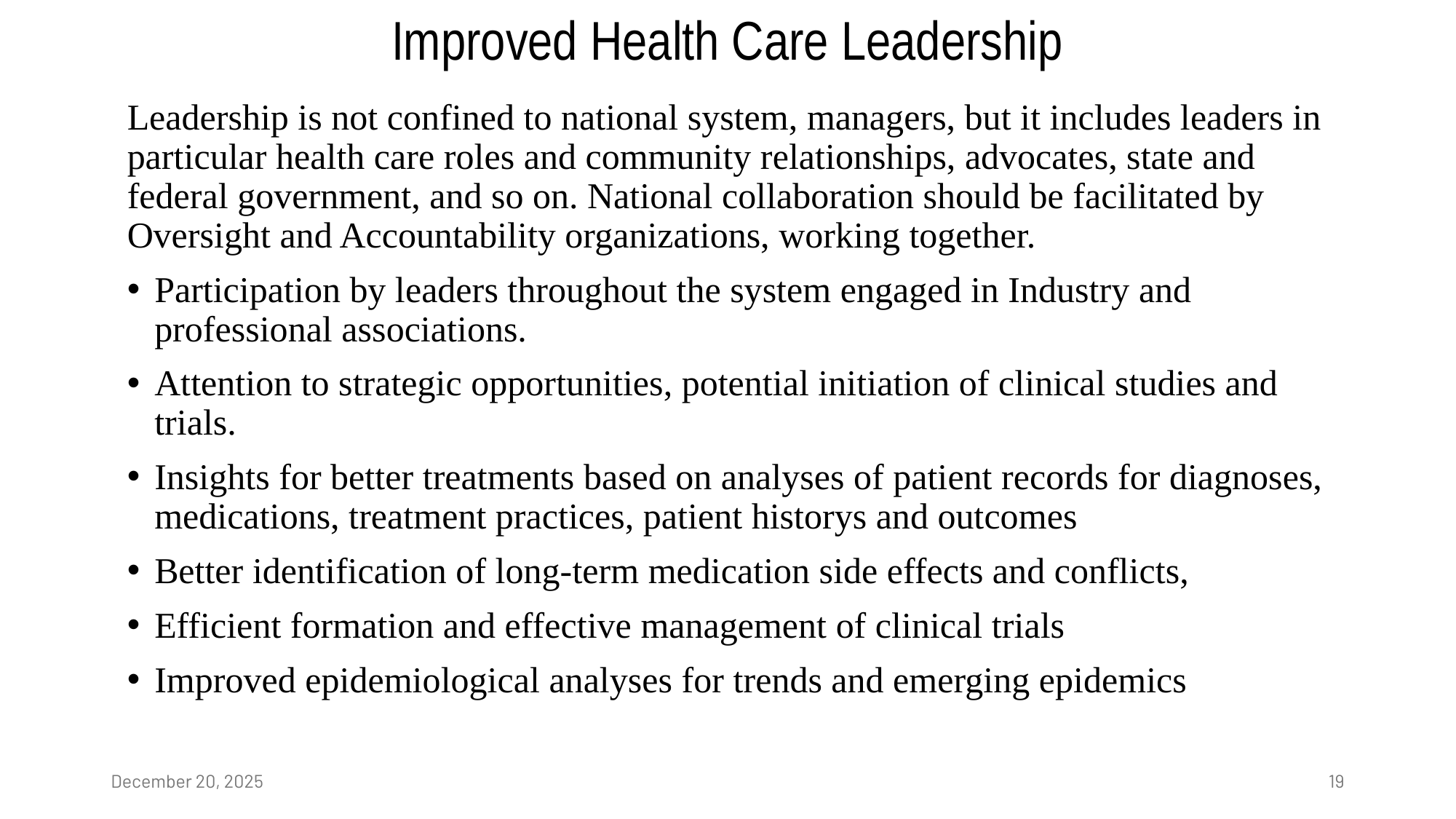

# Improved Health Care Leadership
Leadership is not confined to national system, managers, but it includes leaders in particular health care roles and community relationships, advocates, state and federal government, and so on. National collaboration should be facilitated by Oversight and Accountability organizations, working together.
Participation by leaders throughout the system engaged in Industry and professional associations.
Attention to strategic opportunities, potential initiation of clinical studies and trials.
Insights for better treatments based on analyses of patient records for diagnoses, medications, treatment practices, patient historys and outcomes
Better identification of long-term medication side effects and conflicts,
Efficient formation and effective management of clinical trials
Improved epidemiological analyses for trends and emerging epidemics

December 20, 2025
19